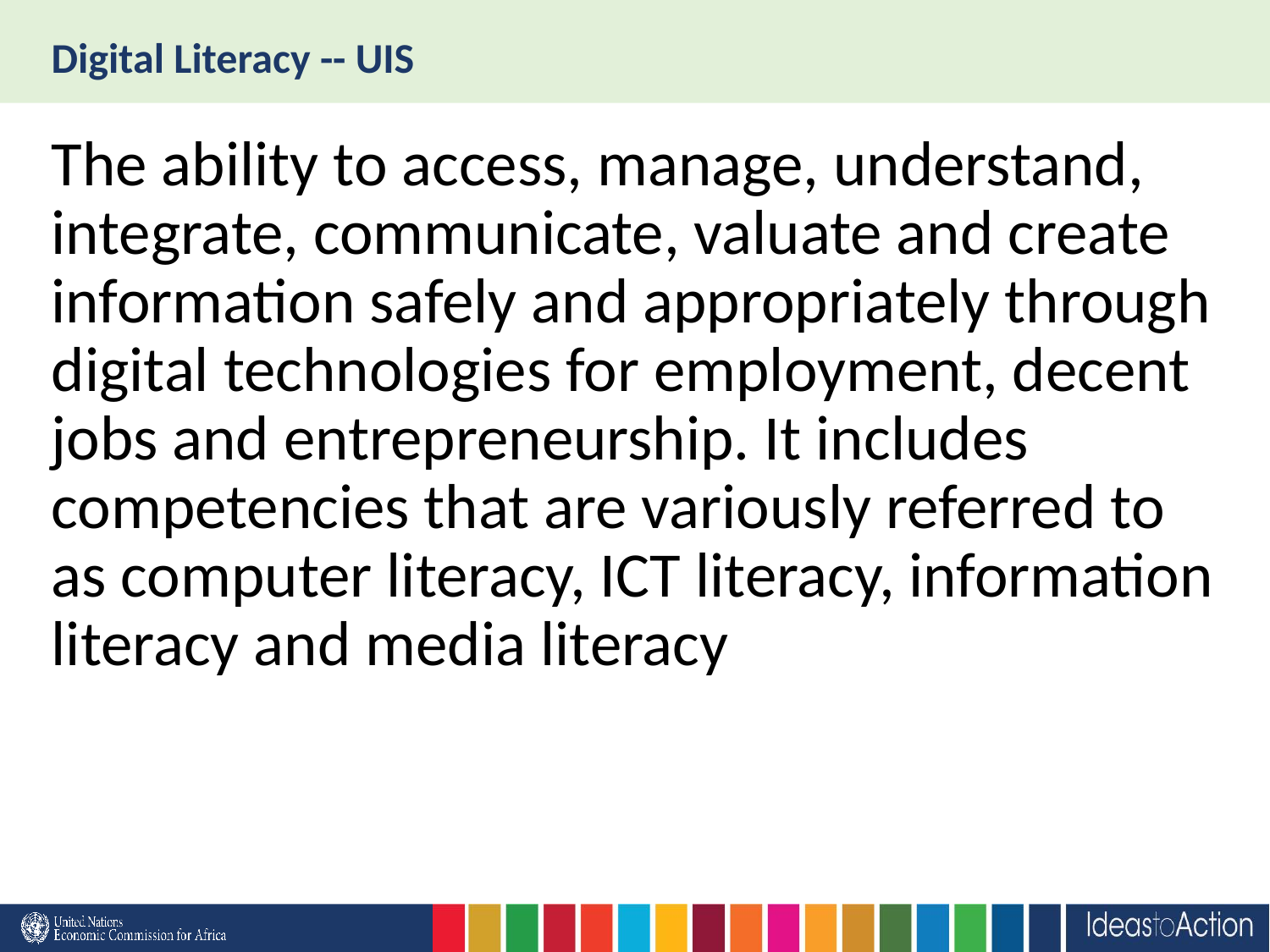

# Digital Literacy -- UIS
The ability to access, manage, understand, integrate, communicate, valuate and create information safely and appropriately through digital technologies for employment, decent jobs and entrepreneurship. It includes competencies that are variously referred to as computer literacy, ICT literacy, information literacy and media literacy